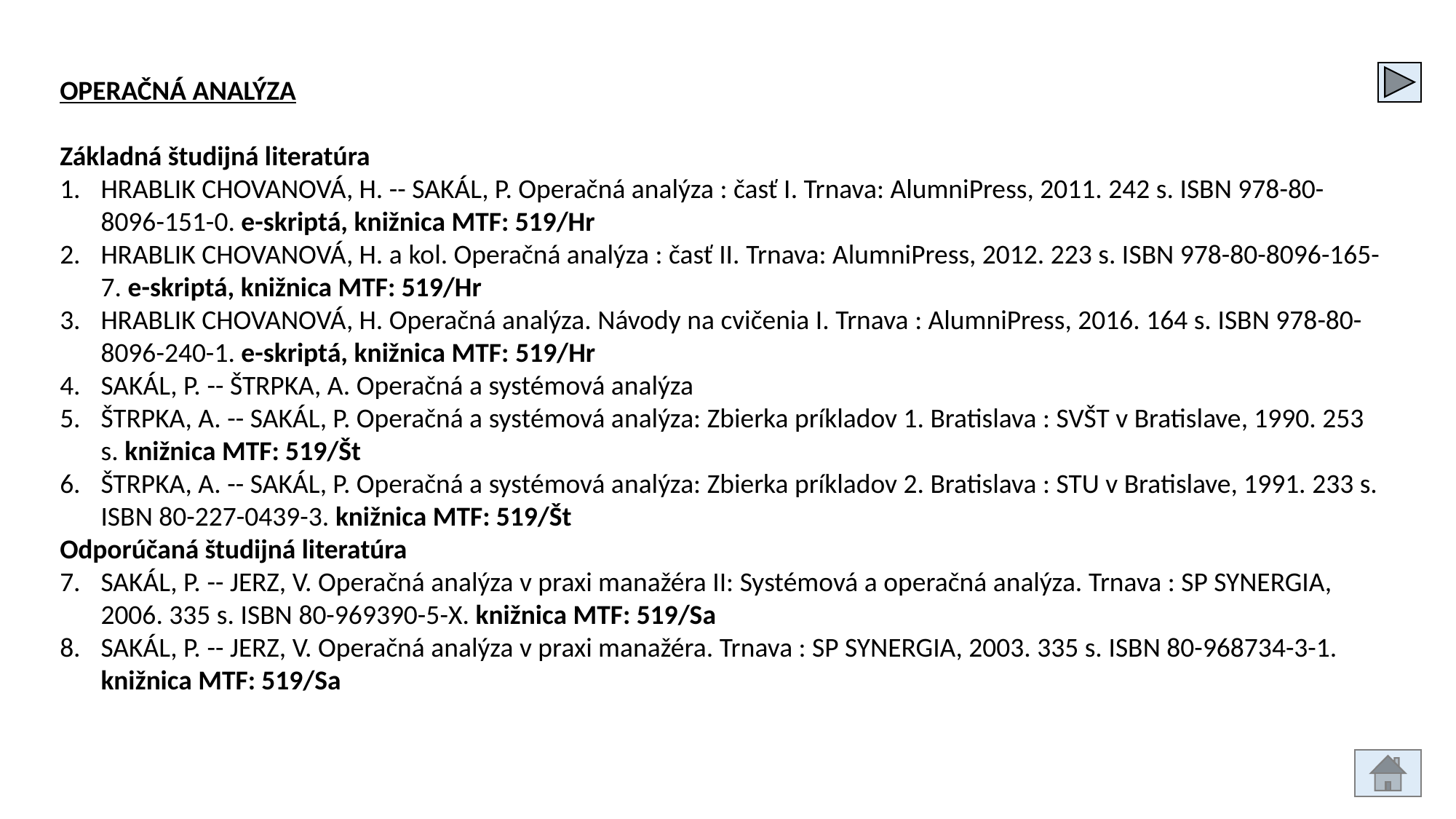

OPERAČNÁ ANALÝZA

Základná študijná literatúra
HRABLIK CHOVANOVÁ, H. -- SAKÁL, P. Operačná analýza : časť I. Trnava: AlumniPress, 2011. 242 s. ISBN 978-80-8096-151-0. e-skriptá, knižnica MTF: 519/Hr
HRABLIK CHOVANOVÁ, H. a kol. Operačná analýza : časť II. Trnava: AlumniPress, 2012. 223 s. ISBN 978-80-8096-165-7. e-skriptá, knižnica MTF: 519/Hr
HRABLIK CHOVANOVÁ, H. Operačná analýza. Návody na cvičenia I. Trnava : AlumniPress, 2016. 164 s. ISBN 978-80-8096-240-1. e-skriptá, knižnica MTF: 519/Hr
SAKÁL, P. -- ŠTRPKA, A. Operačná a systémová analýza
ŠTRPKA, A. -- SAKÁL, P. Operačná a systémová analýza: Zbierka príkladov 1. Bratislava : SVŠT v Bratislave, 1990. 253 s. knižnica MTF: 519/Št
ŠTRPKA, A. -- SAKÁL, P. Operačná a systémová analýza: Zbierka príkladov 2. Bratislava : STU v Bratislave, 1991. 233 s. ISBN 80-227-0439-3. knižnica MTF: 519/Št
Odporúčaná študijná literatúra
SAKÁL, P. -- JERZ, V. Operačná analýza v praxi manažéra II: Systémová a operačná analýza. Trnava : SP SYNERGIA, 2006. 335 s. ISBN 80-969390-5-X. knižnica MTF: 519/Sa
SAKÁL, P. -- JERZ, V. Operačná analýza v praxi manažéra. Trnava : SP SYNERGIA, 2003. 335 s. ISBN 80-968734-3-1. knižnica MTF: 519/Sa